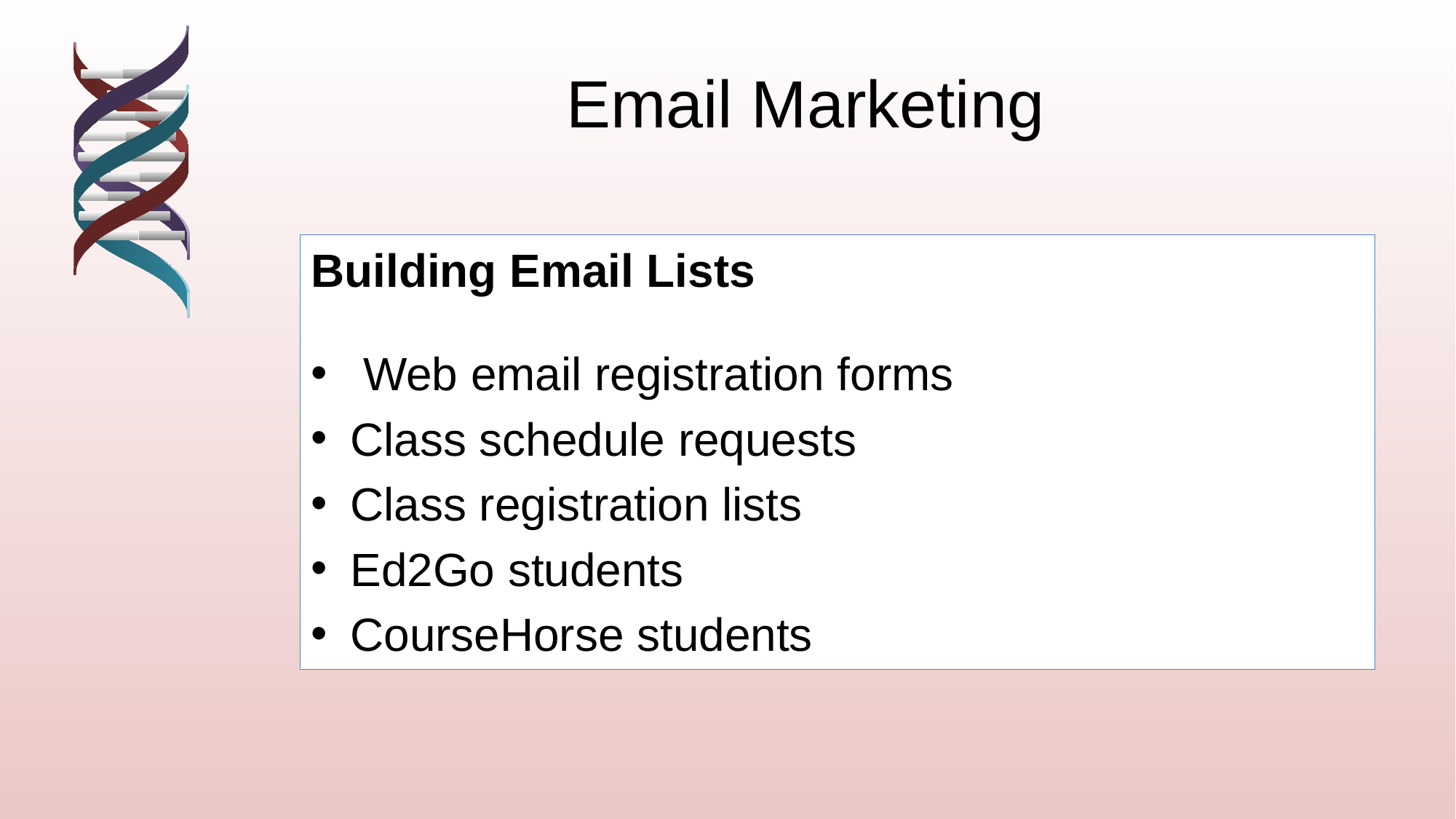

# Email Marketing
Building Email Lists
 Web email registration forms
Class schedule requests
Class registration lists
Ed2Go students
CourseHorse students